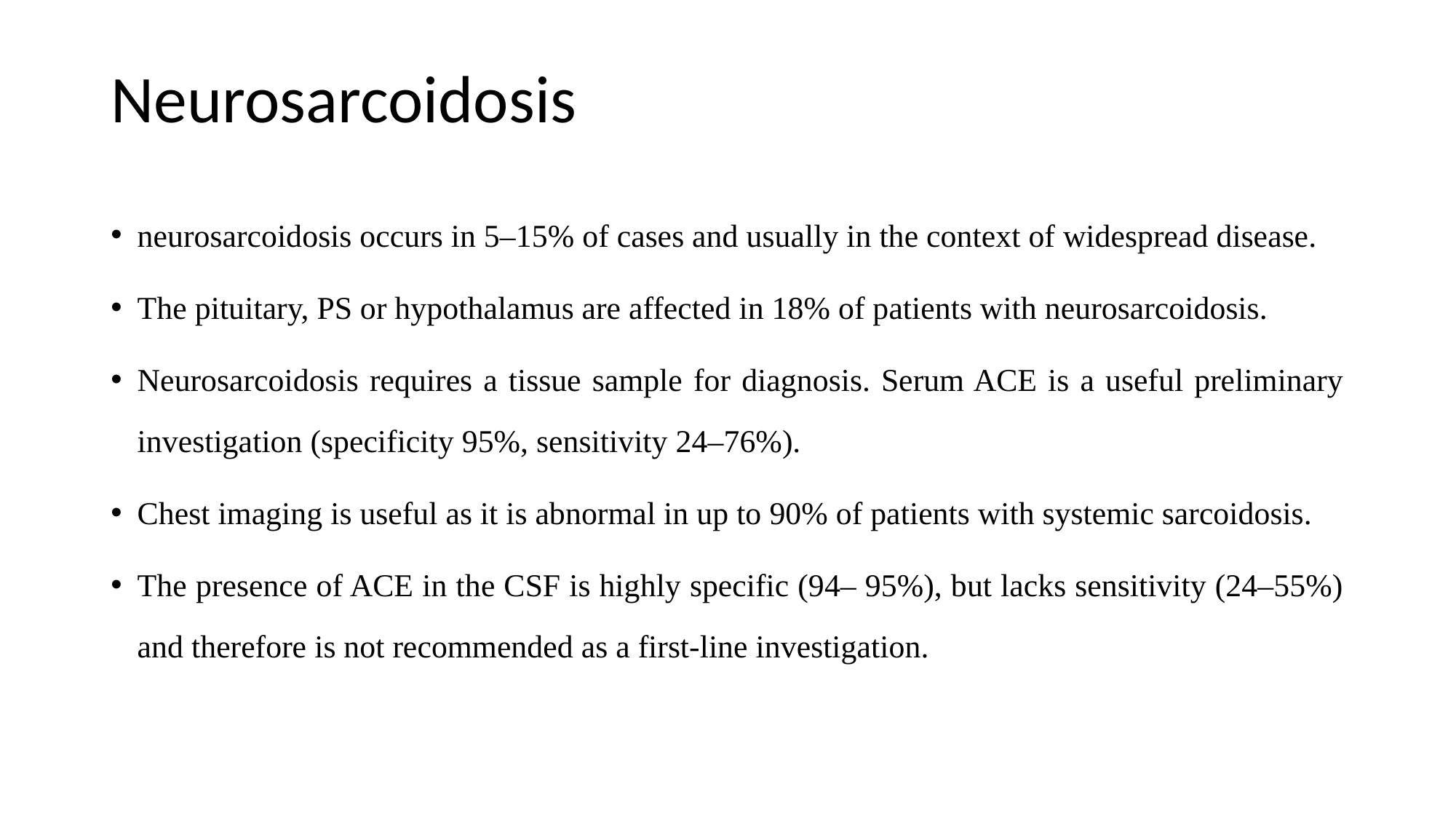

# Neurosarcoidosis
neurosarcoidosis occurs in 5–15% of cases and usually in the context of widespread disease.
The pituitary, PS or hypothalamus are affected in 18% of patients with neurosarcoidosis.
Neurosarcoidosis requires a tissue sample for diagnosis. Serum ACE is a useful preliminary investigation (specificity 95%, sensitivity 24–76%).
Chest imaging is useful as it is abnormal in up to 90% of patients with systemic sarcoidosis.
The presence of ACE in the CSF is highly specific (94– 95%), but lacks sensitivity (24–55%) and therefore is not recommended as a first-line investigation.